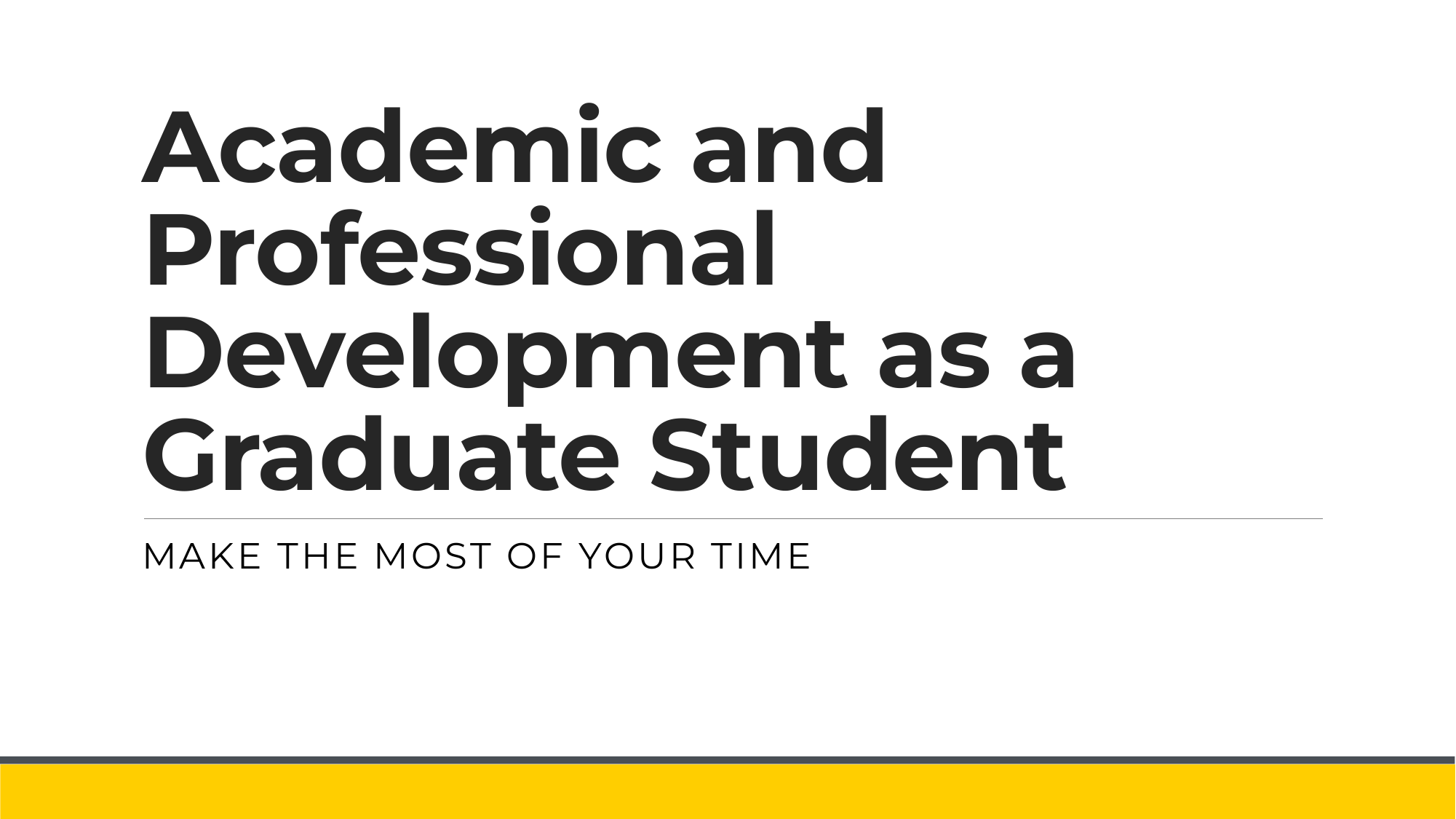

# Academic and Professional Development as a Graduate Student
Make the most of your time